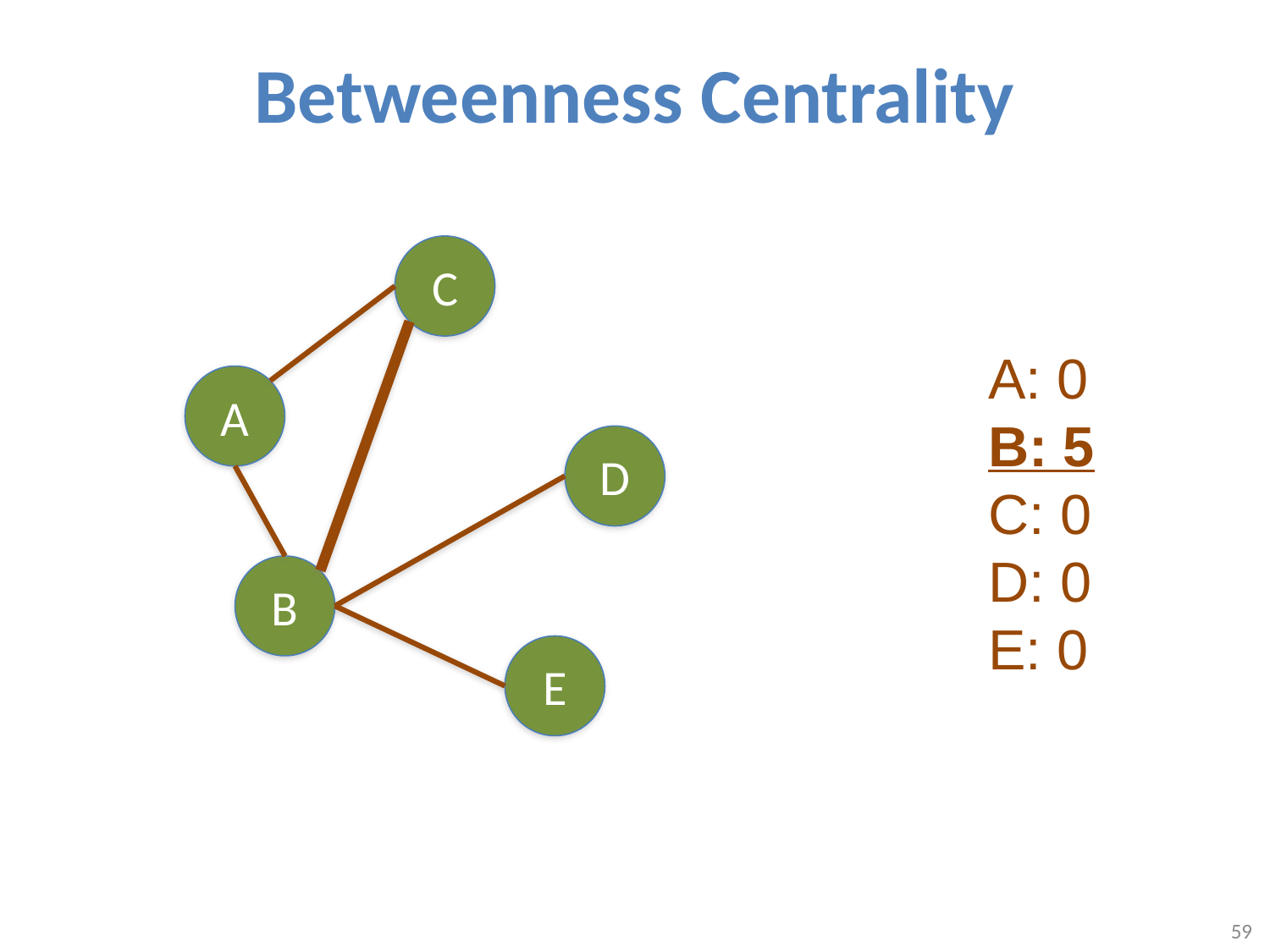

# Betweenness Centrality
C
A: 0
B: 5
C: 0
D: 0
E: 0
A
D
B
E
59